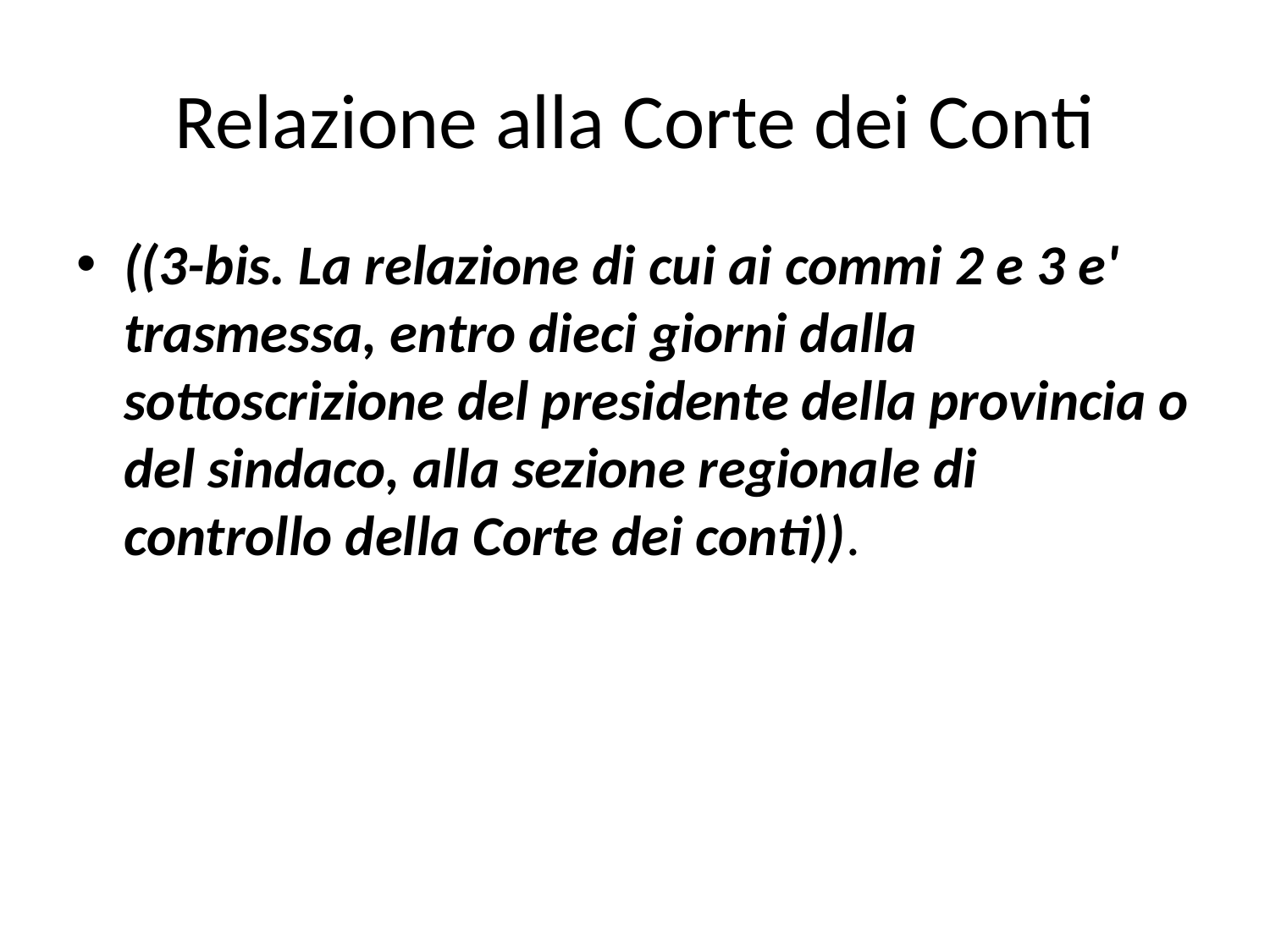

# Relazione alla Corte dei Conti
((3-bis. La relazione di cui ai commi 2 e 3 e' trasmessa, entro dieci giorni dalla sottoscrizione del presidente della provincia o del sindaco, alla sezione regionale di controllo della Corte dei conti)).